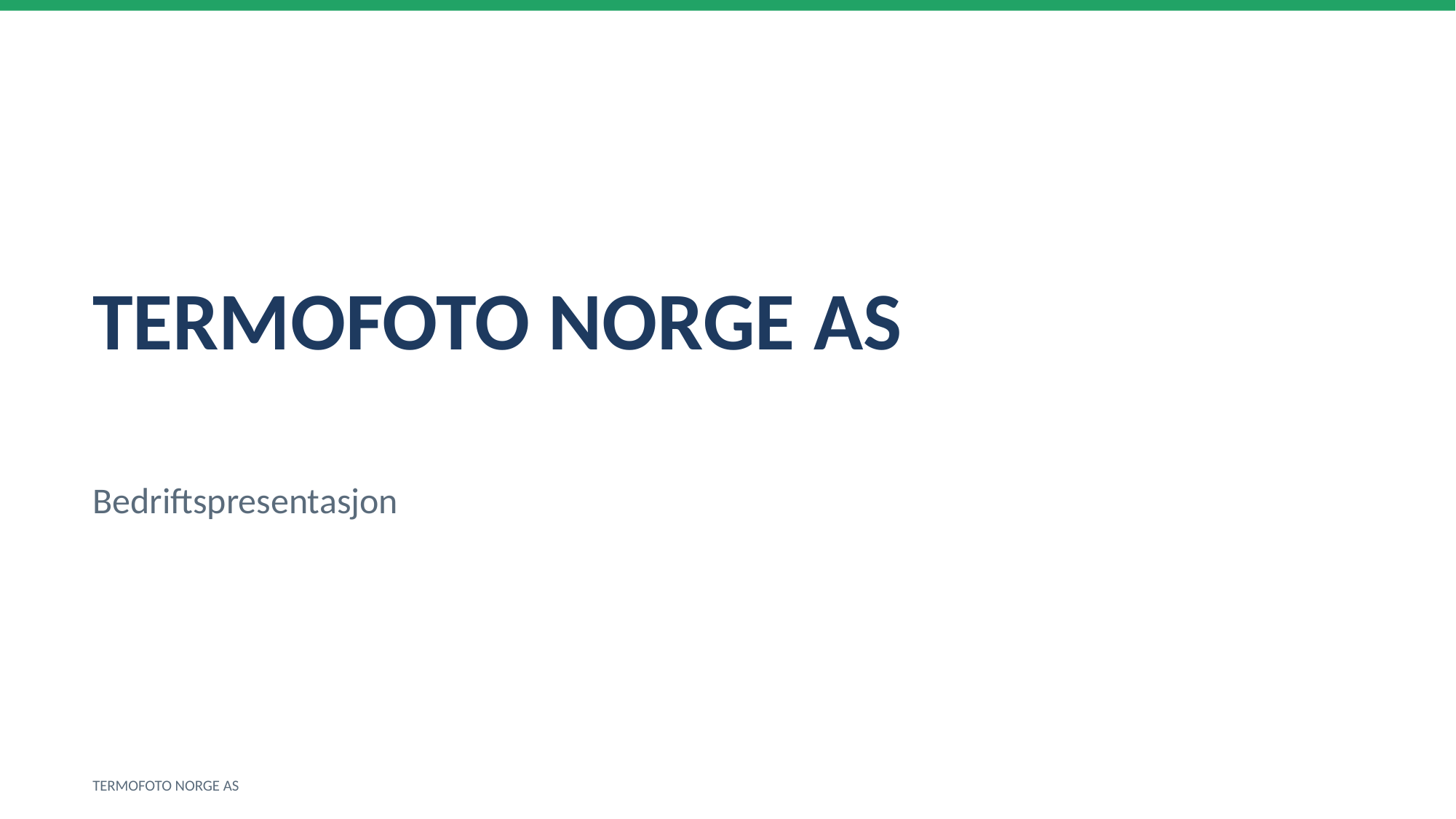

TERMOFOTO NORGE AS
Bedriftspresentasjon
TERMOFOTO NORGE AS